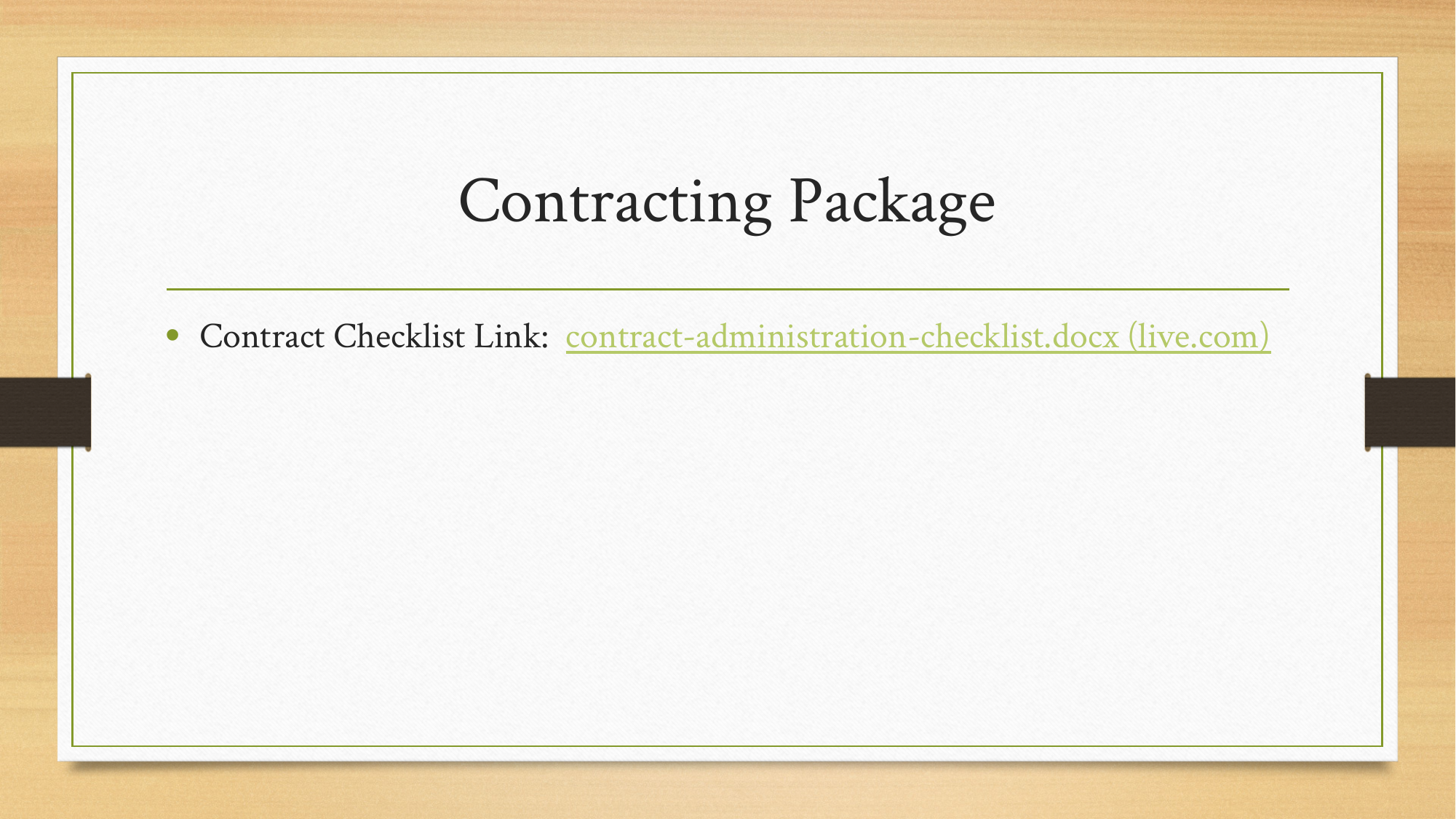

# Contracting Package
Contract Checklist Link:  contract-administration-checklist.docx (live.com)